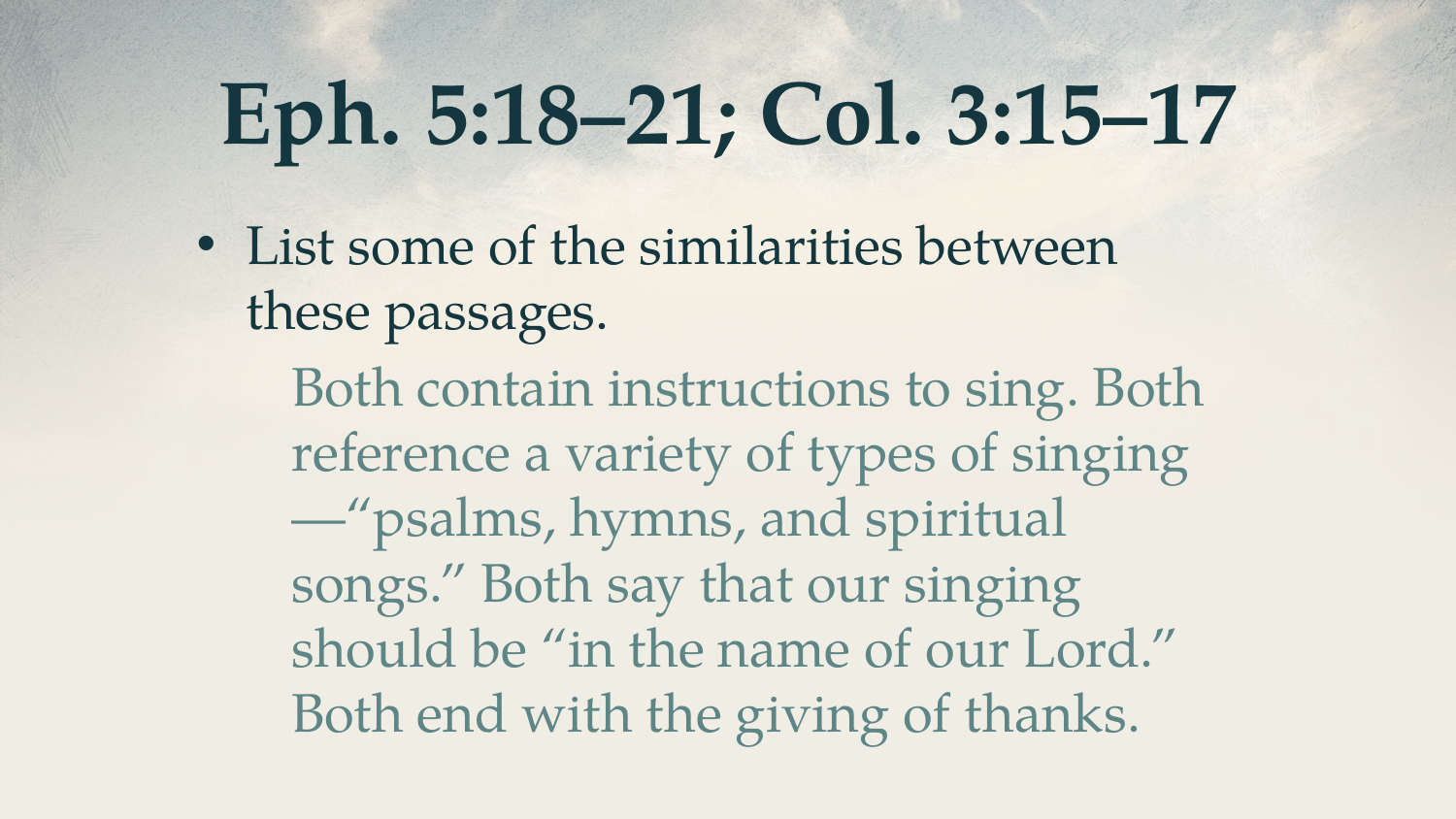

# Eph. 5:18–21; Col. 3:15–17
List some of the similarities between these passages.
Both contain instructions to sing. Both reference a variety of types of singing—“psalms, hymns, and spiritual songs.” Both say that our singing should be “in the name of our Lord.” Both end with the giving of thanks.